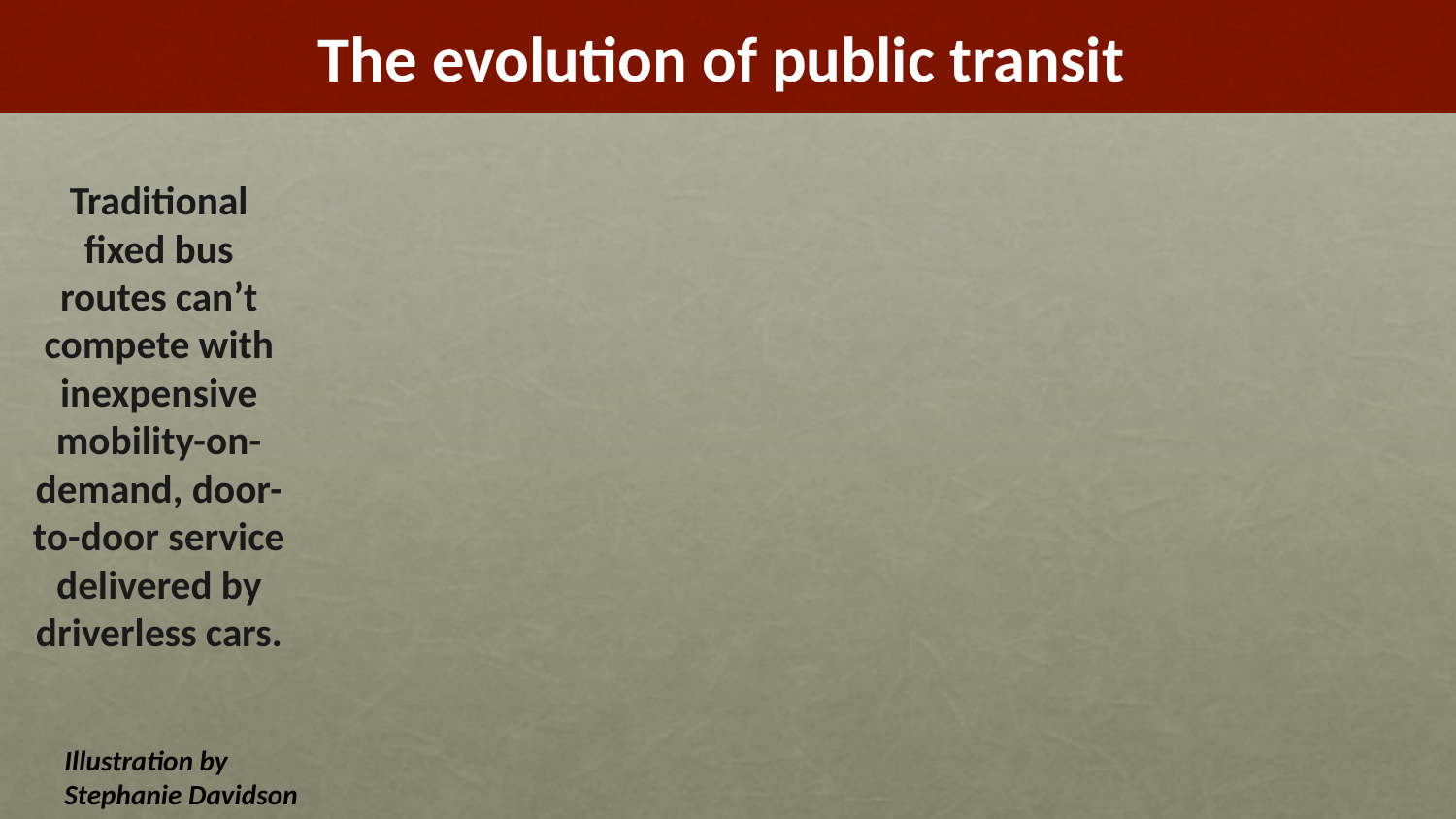

# The evolution of public transit
Traditional fixed bus routes can’t compete with inexpensive mobility-on-demand, door-to-door service delivered by driverless cars.
Illustration by Stephanie Davidson